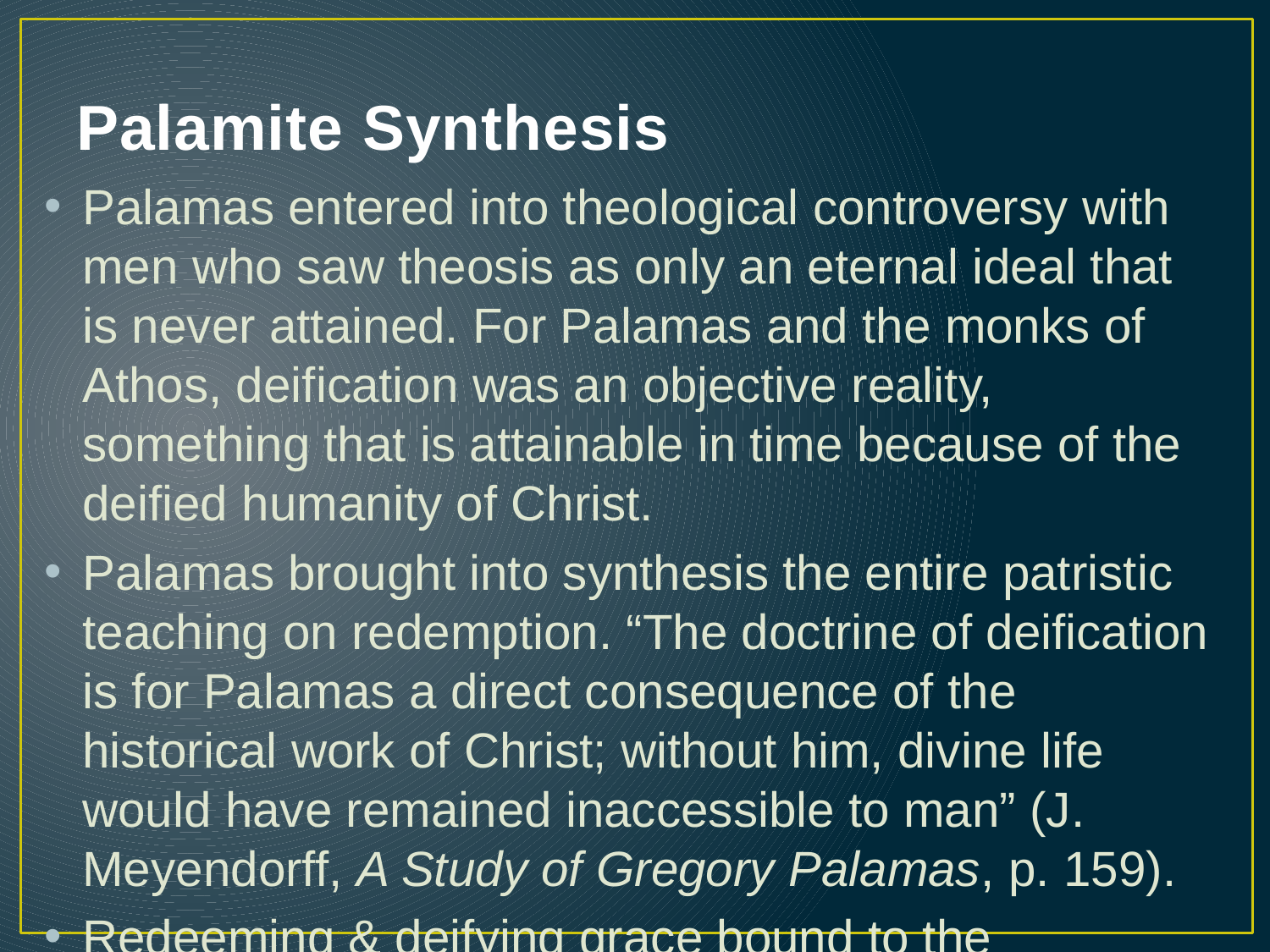

# Palamite Synthesis
Palamas entered into theological controversy with men who saw theosis as only an eternal ideal that is never attained. For Palamas and the monks of Athos, deification was an objective reality, something that is attainable in time because of the deified humanity of Christ.
Palamas brought into synthesis the entire patristic teaching on redemption. “The doctrine of deification is for Palamas a direct consequence of the historical work of Christ; without him, divine life would have remained inaccessible to man” (J. Meyendorff, A Study of Gregory Palamas, p. 159).
Redeeming & deifying grace bound to the sacraments.